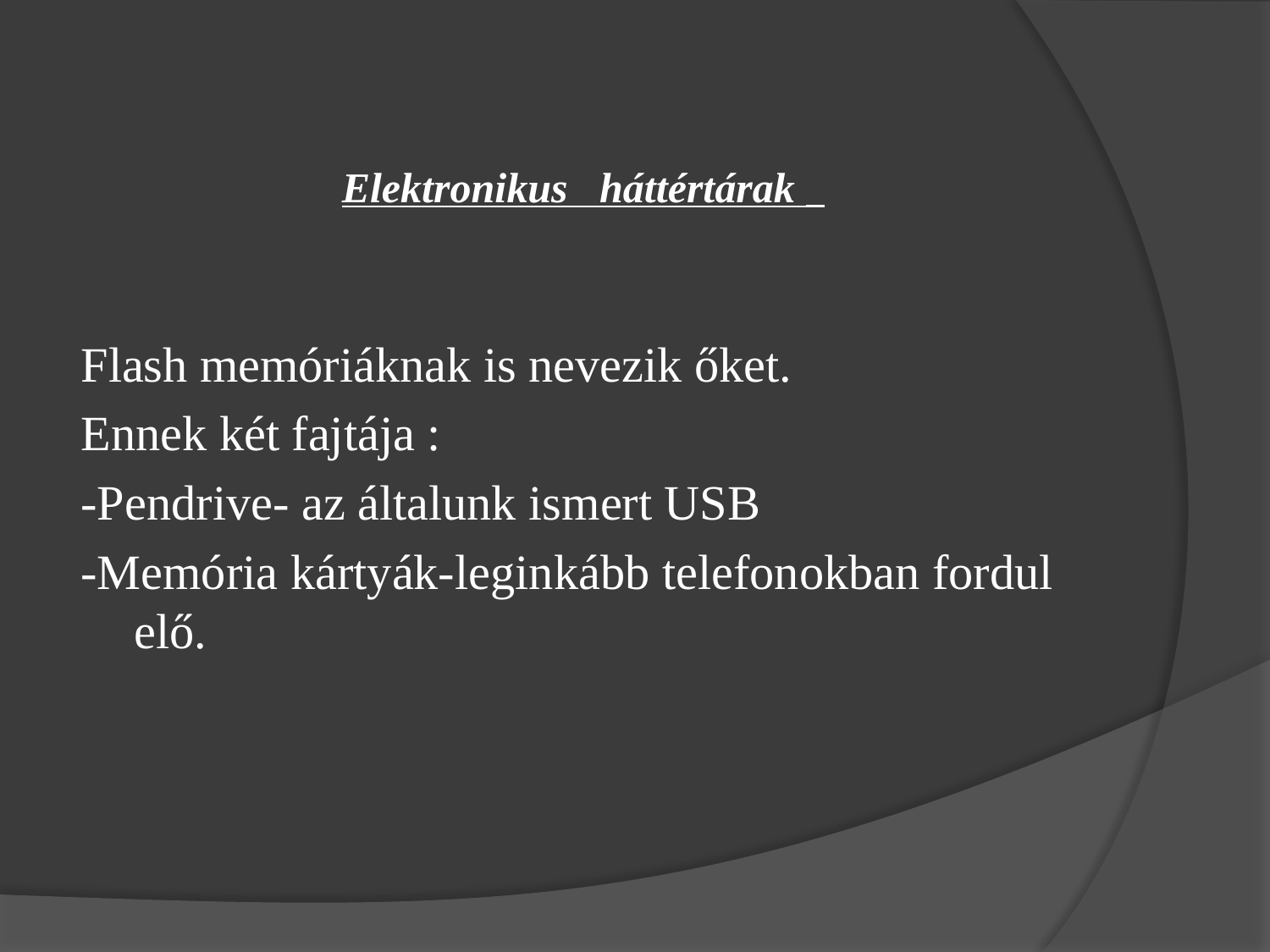

# Elektronikus   háttértárak
Flash memóriáknak is nevezik őket.
Ennek két fajtája :
-Pendrive- az általunk ismert USB
-Memória kártyák-leginkább telefonokban fordul elő.